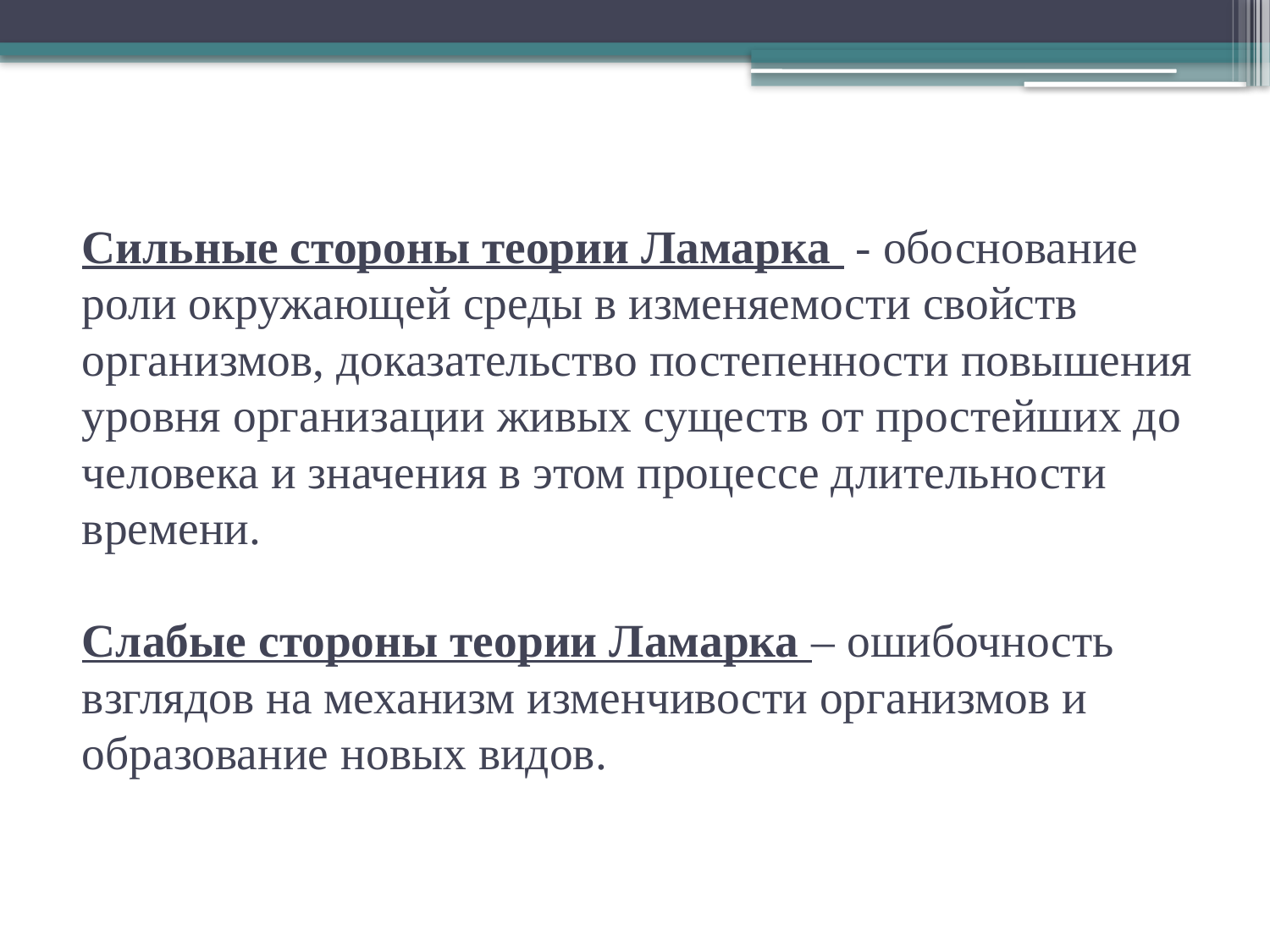

# Сильные стороны теории Ламарка  - обоснование роли окружающей среды в изменяемости свойств организмов, доказательство постепенности повышения уровня организации живых существ от простейших до человека и значения в этом процессе длительности времени. Слабые стороны теории Ламарка – ошибочность взглядов на механизм изменчивости организмов и образование новых видов.